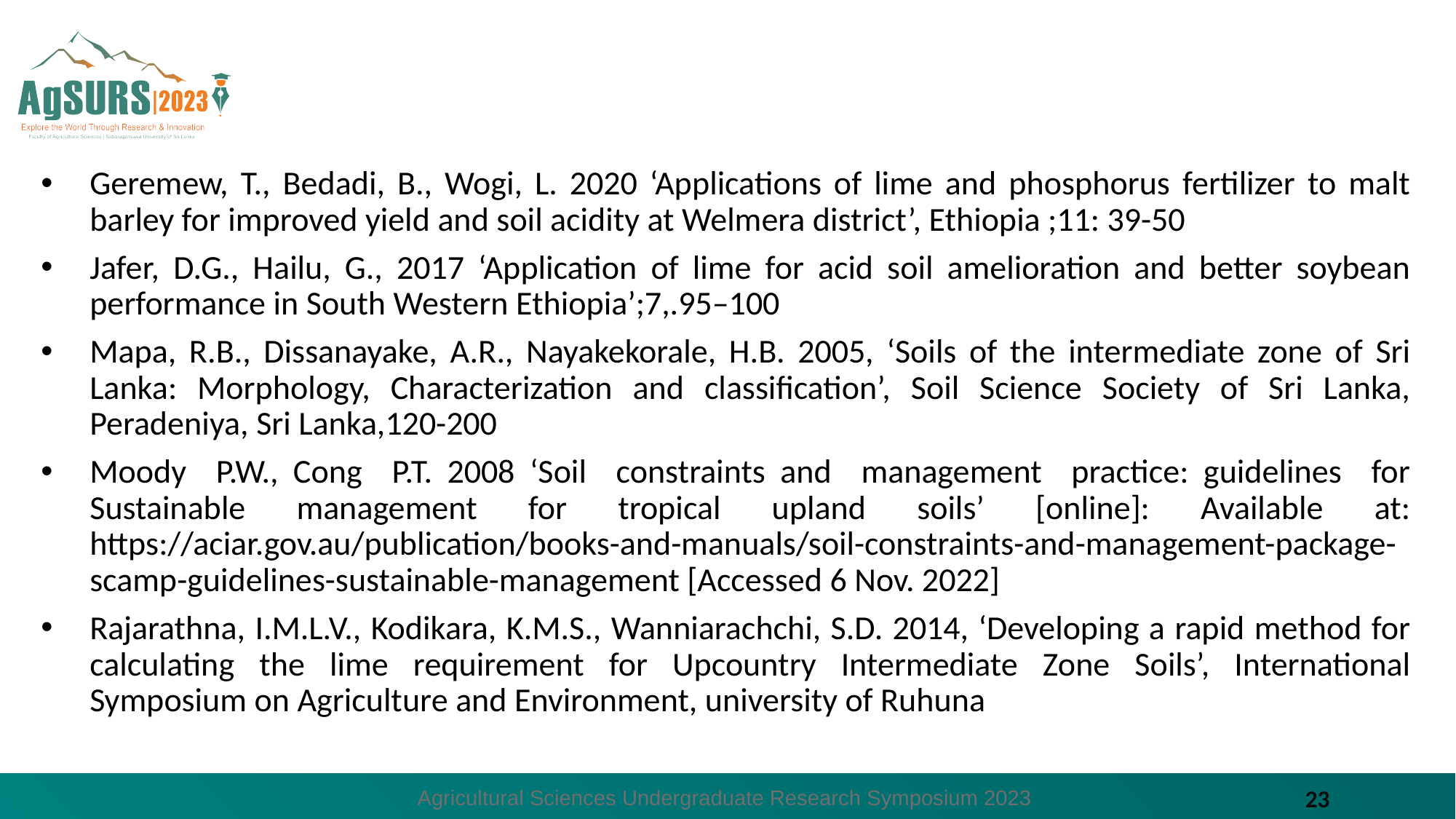

#
Geremew, T., Bedadi, B., Wogi, L. 2020 ‘Applications of lime and phosphorus fertilizer to malt barley for improved yield and soil acidity at Welmera district’, Ethiopia ;11: 39-50
Jafer, D.G., Hailu, G., 2017 ‘Application of lime for acid soil amelioration and better soybean performance in South Western Ethiopia’;7,.95–100
Mapa, R.B., Dissanayake, A.R., Nayakekorale, H.B. 2005, ‘Soils of the intermediate zone of Sri Lanka: Morphology, Characterization and classification’, Soil Science Society of Sri Lanka, Peradeniya, Sri Lanka,120-200
Moody  P.W., Cong  P.T. 2008 ‘Soil  constraints and  management  practice: guidelines  for Sustainable  management  for  tropical  upland  soils’  [online]:  Available  at: https://aciar.gov.au/publication/books-and-manuals/soil-constraints-and-management-package-scamp-guidelines-sustainable-management [Accessed 6 Nov. 2022]
Rajarathna, I.M.L.V., Kodikara, K.M.S., Wanniarachchi, S.D. 2014, ‘Developing a rapid method for calculating the lime requirement for Upcountry Intermediate Zone Soils’, International Symposium on Agriculture and Environment, university of Ruhuna

Agricultural Sciences Undergraduate Research Symposium 2023
23